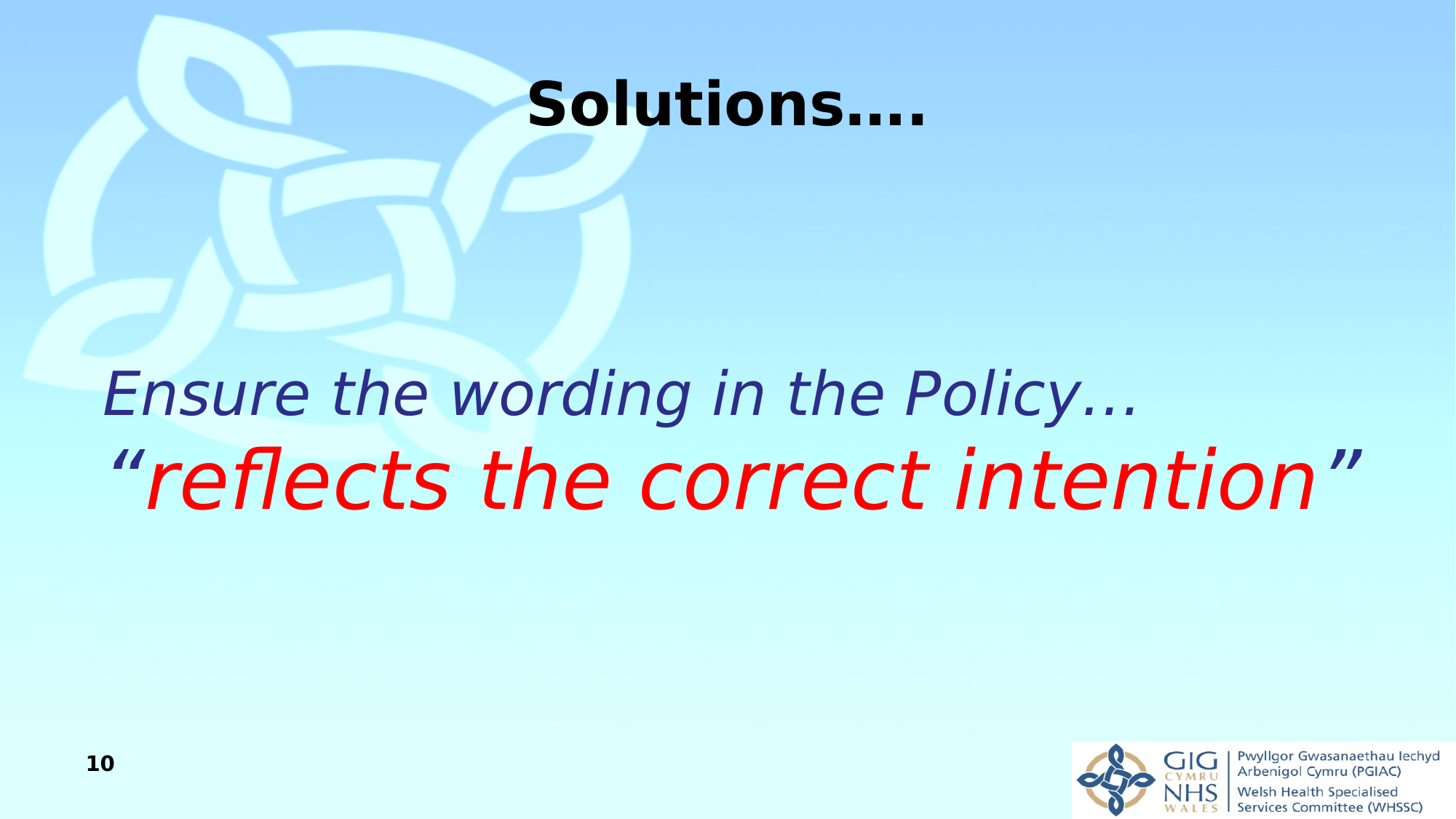

# Solutions….

Ensure the wording in the Policy…
“reflects the correct intention”
10